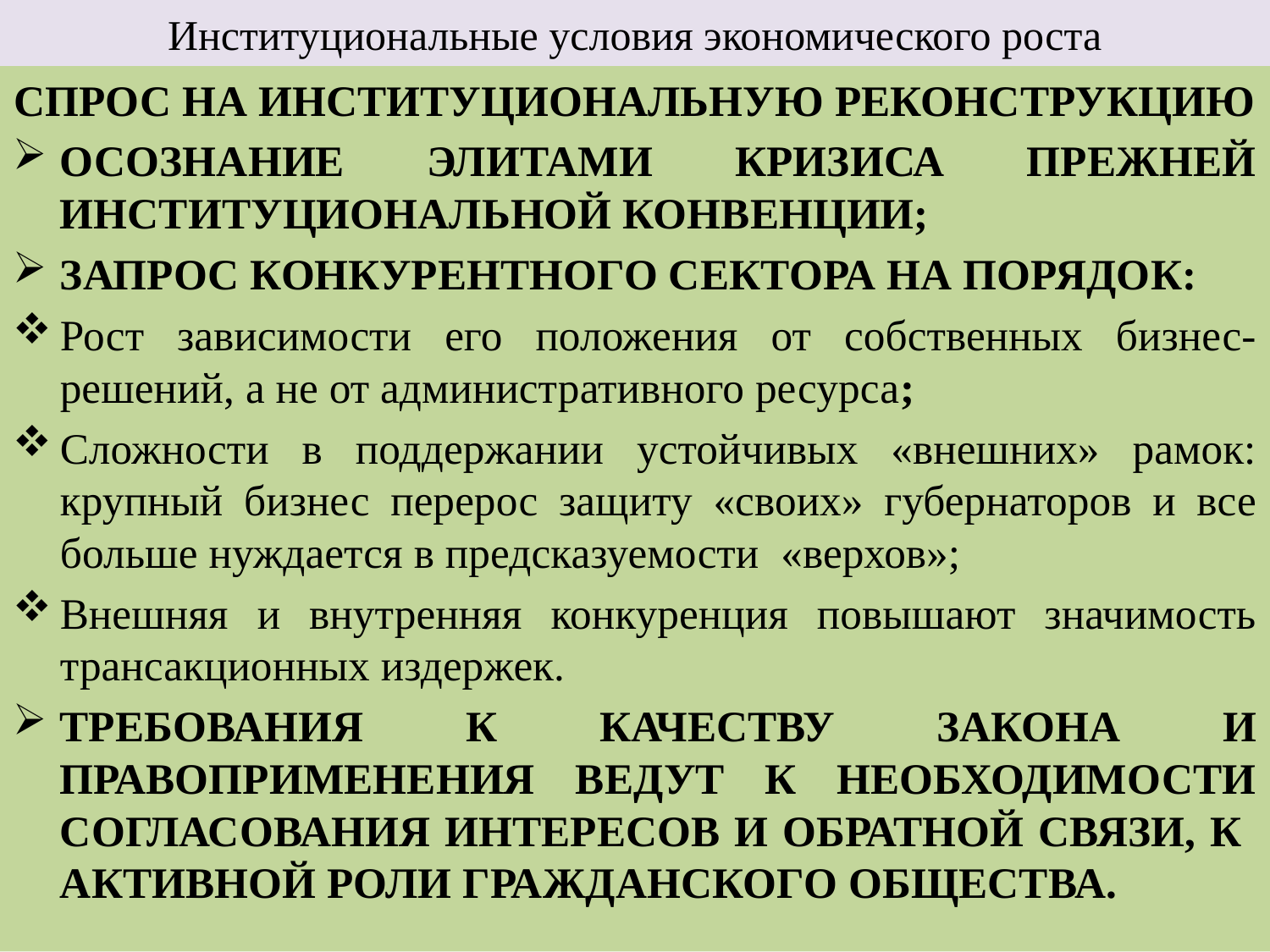

# Институциональные условия экономического роста
СПРОС НА ИНСТИТУЦИОНАЛЬНУЮ РЕКОНСТРУКЦИЮ
ОСОЗНАНИЕ ЭЛИТАМИ КРИЗИСА ПРЕЖНЕЙ ИНСТИТУЦИОНАЛЬНОЙ КОНВЕНЦИИ;
ЗАПРОС КОНКУРЕНТНОГО СЕКТОРА НА ПОРЯДОК:
Рост зависимости его положения от собственных бизнес-решений, а не от административного ресурса;
Сложности в поддержании устойчивых «внешних» рамок: крупный бизнес перерос защиту «своих» губернаторов и все больше нуждается в предсказуемости  «верхов»;
Внешняя и внутренняя конкуренция повышают значимость трансакционных издержек.
ТРЕБОВАНИЯ К КАЧЕСТВУ ЗАКОНА И ПРАВОПРИМЕНЕНИЯ ВЕДУТ К НЕОБХОДИМОСТИ СОГЛАСОВАНИЯ ИНТЕРЕСОВ И ОБРАТНОЙ СВЯЗИ, К  АКТИВНОЙ РОЛИ ГРАЖДАНСКОГО ОБЩЕСТВА.